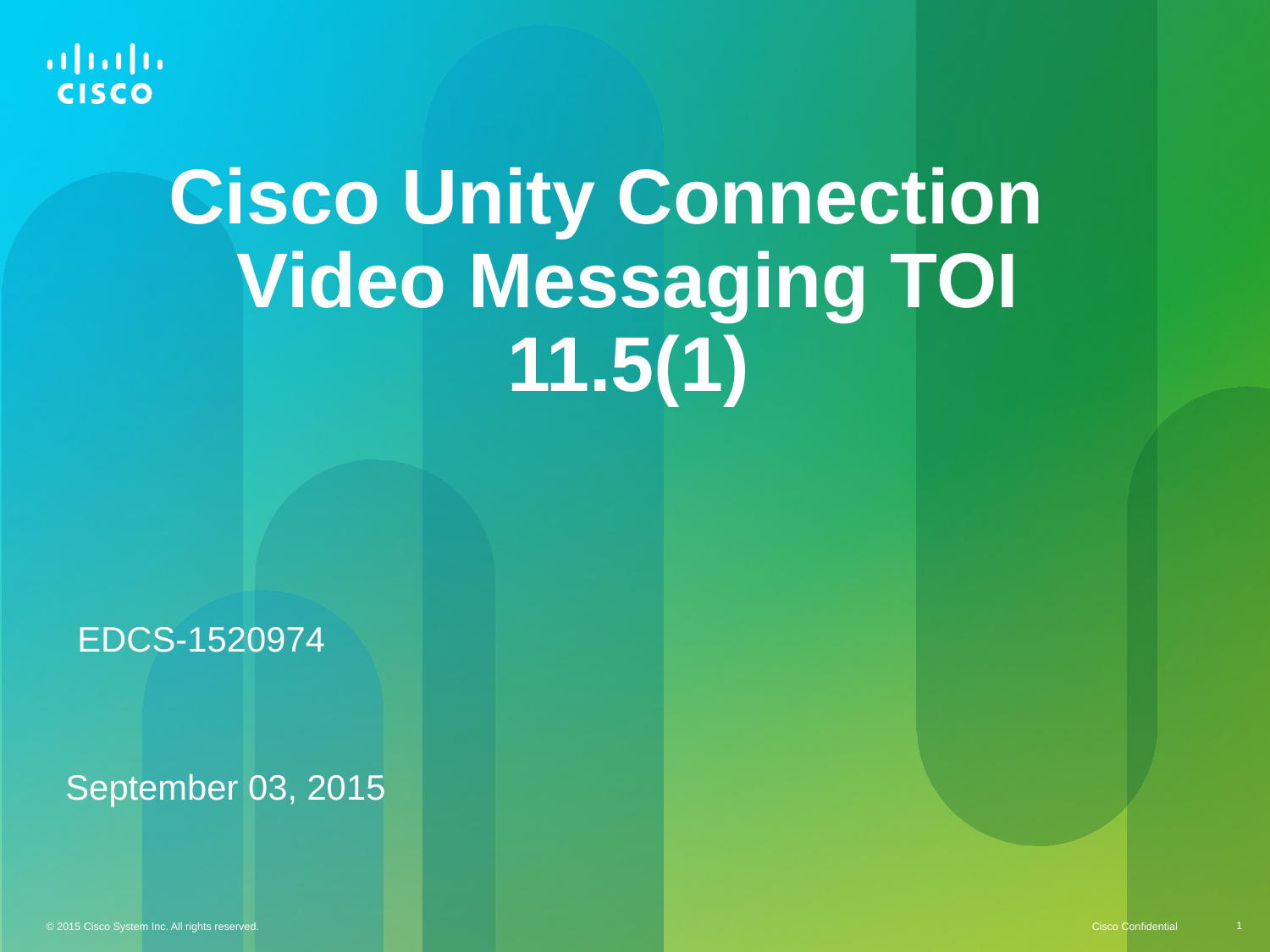

Cisco Unity Connection
Video Messaging TOI
11.5(1)

EDCS-1520974

September 03, 2015